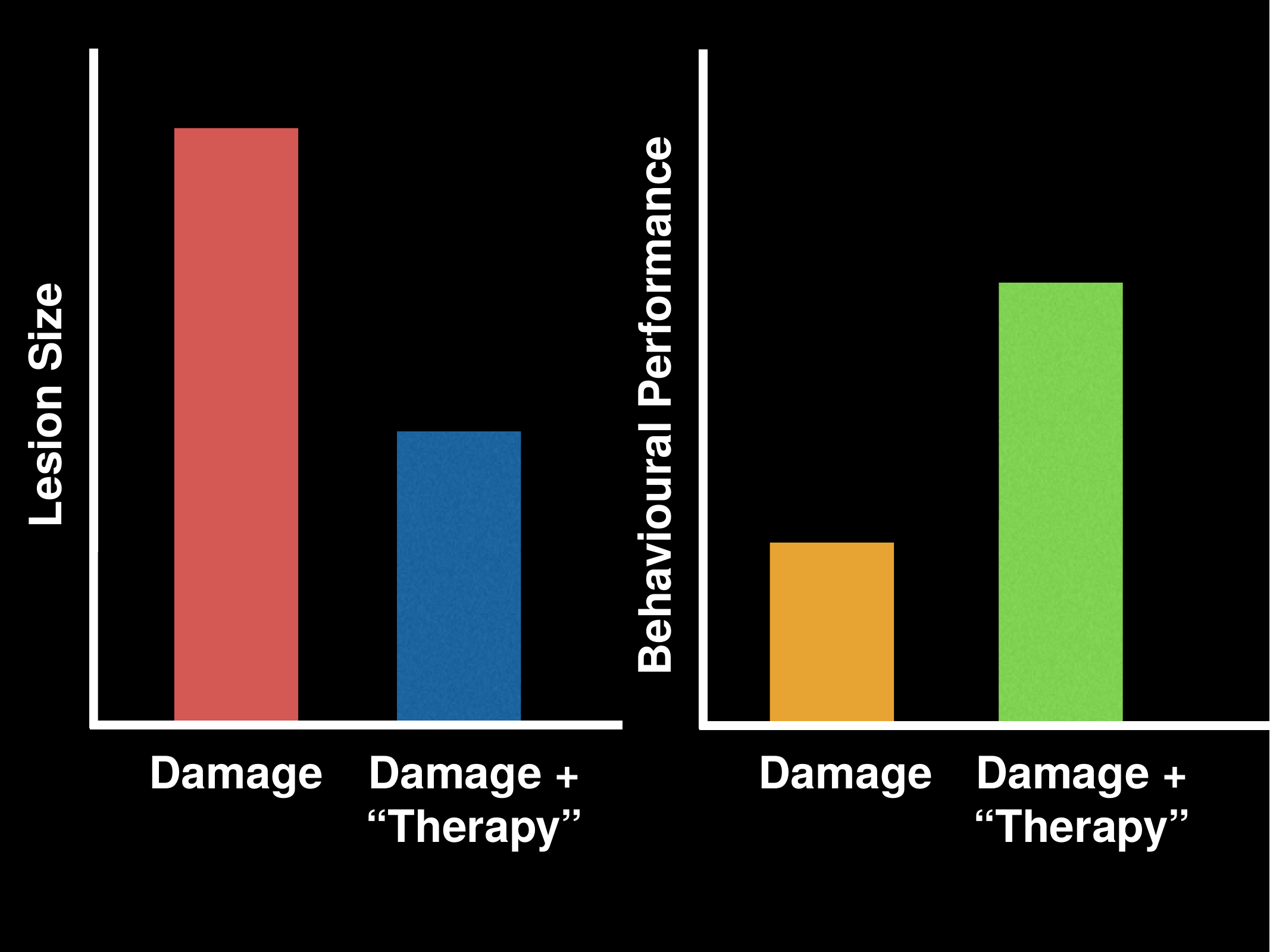

Lesion Size
Behavioural Performance

Damage
Damage
Damage +
“Therapy”
Damage +
“Therapy”